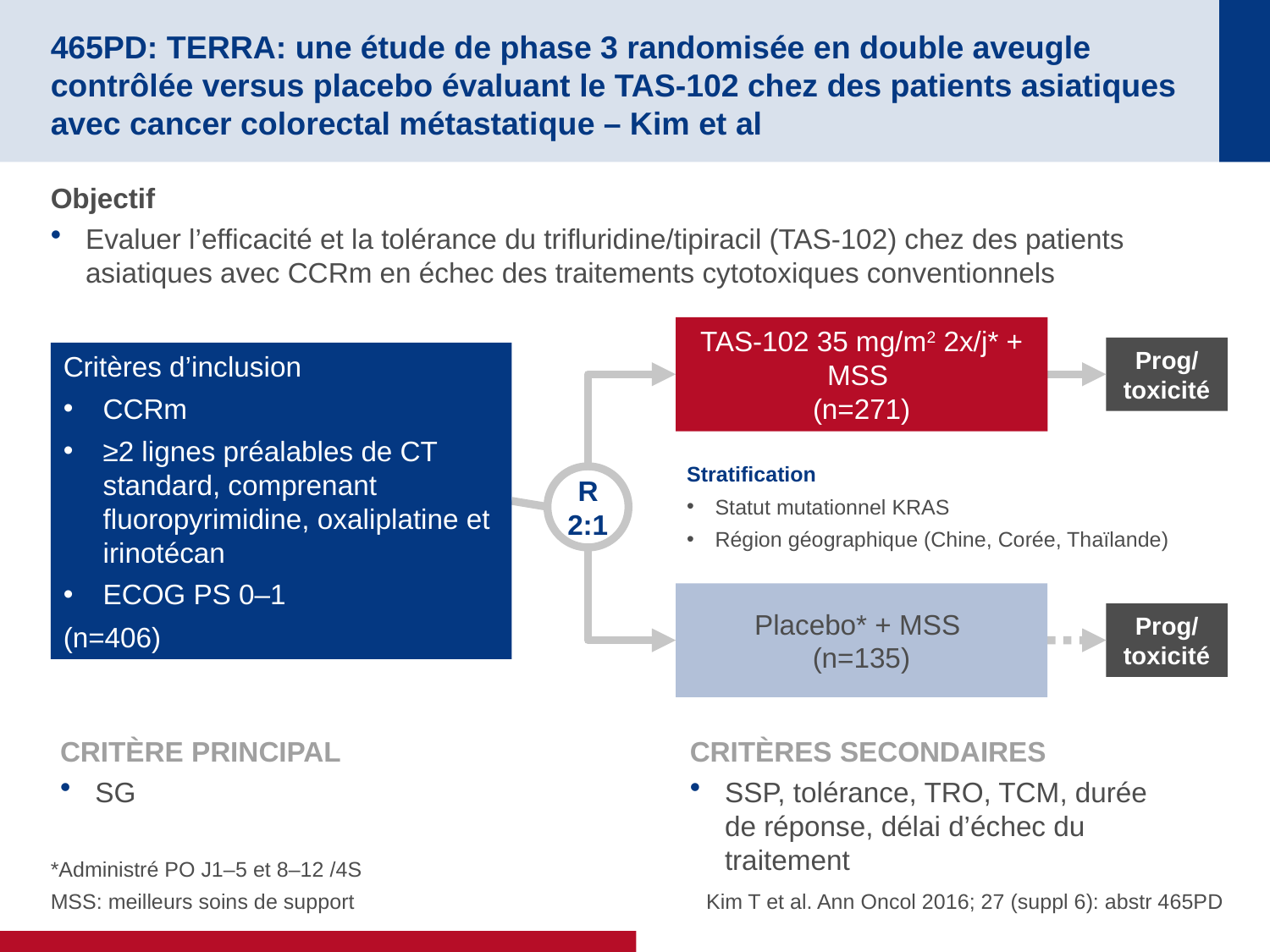

# 465PD: TERRA: une étude de phase 3 randomisée en double aveugle contrôlée versus placebo évaluant le TAS-102 chez des patients asiatiques avec cancer colorectal métastatique – Kim et al
Objectif
Evaluer l’efficacité et la tolérance du trifluridine/tipiracil (TAS-102) chez des patients asiatiques avec CCRm en échec des traitements cytotoxiques conventionnels
TAS-102 35 mg/m2 2x/j* + MSS
(n=271)
Prog/ toxicité
Critères d’inclusion
CCRm
≥2 lignes préalables de CT standard, comprenant fluoropyrimidine, oxaliplatine et irinotécan
ECOG PS 0–1
(n=406)
Stratification
Statut mutationnel KRAS
Région géographique (Chine, Corée, Thaïlande)
R
2:1
Placebo* + MSS
(n=135)
Prog/ toxicité
CRITÈRE PRINCIPAL
SG
CRITÈRES SECONDAIRES
SSP, tolérance, TRO, TCM, durée de réponse, délai d’échec du traitement
Kim T et al. Ann Oncol 2016; 27 (suppl 6): abstr 465PD
*Administré PO J1–5 et 8–12 /4S
MSS: meilleurs soins de support